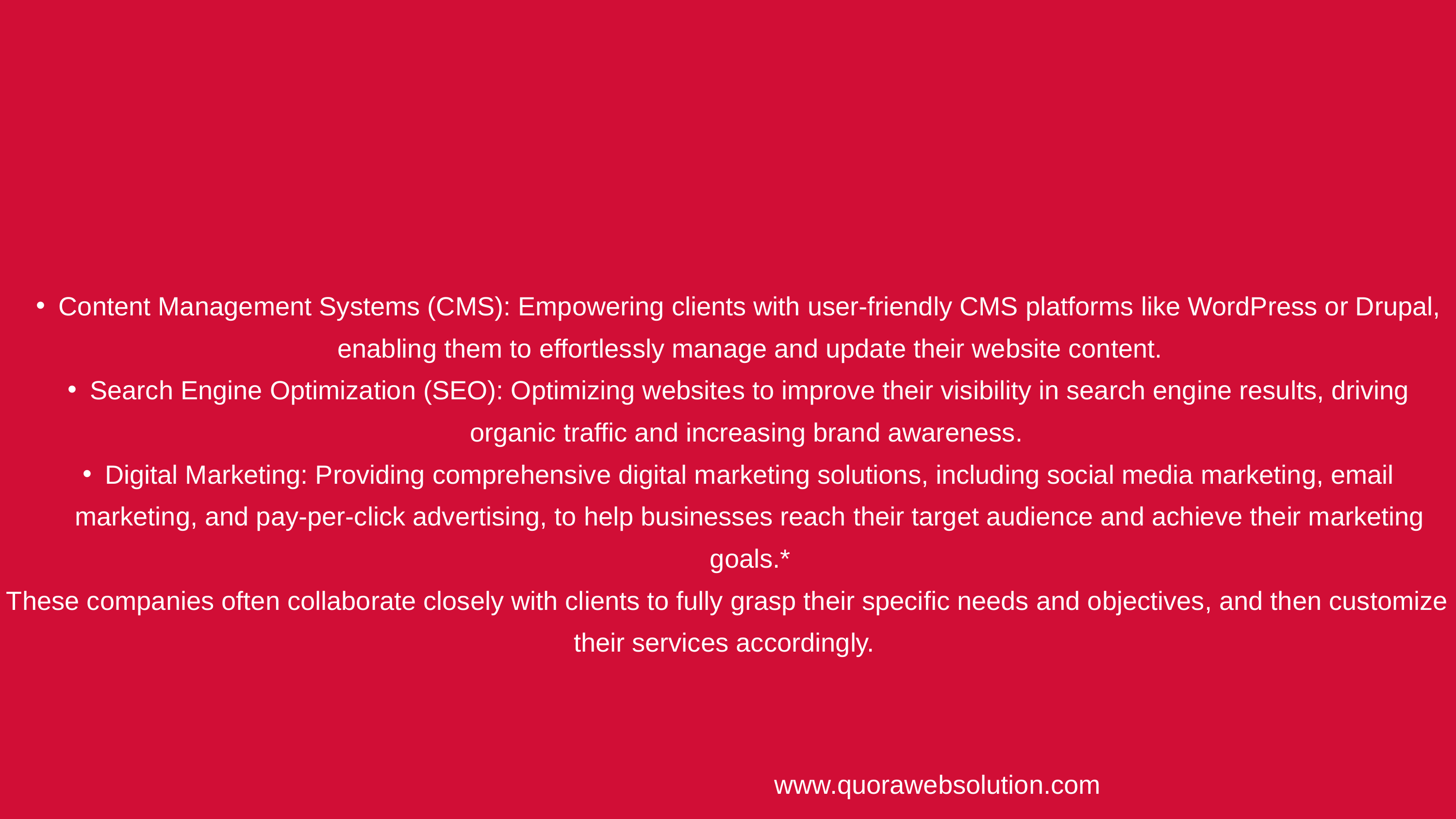

Content Management Systems (CMS): Empowering clients with user-friendly CMS platforms like WordPress or Drupal, enabling them to effortlessly manage and update their website content.
Search Engine Optimization (SEO): Optimizing websites to improve their visibility in search engine results, driving organic traffic and increasing brand awareness.
Digital Marketing: Providing comprehensive digital marketing solutions, including social media marketing, email marketing, and pay-per-click advertising, to help businesses reach their target audience and achieve their marketing goals.*
These companies often collaborate closely with clients to fully grasp their specific needs and objectives, and then customize their services accordingly.

www.quorawebsolution.com